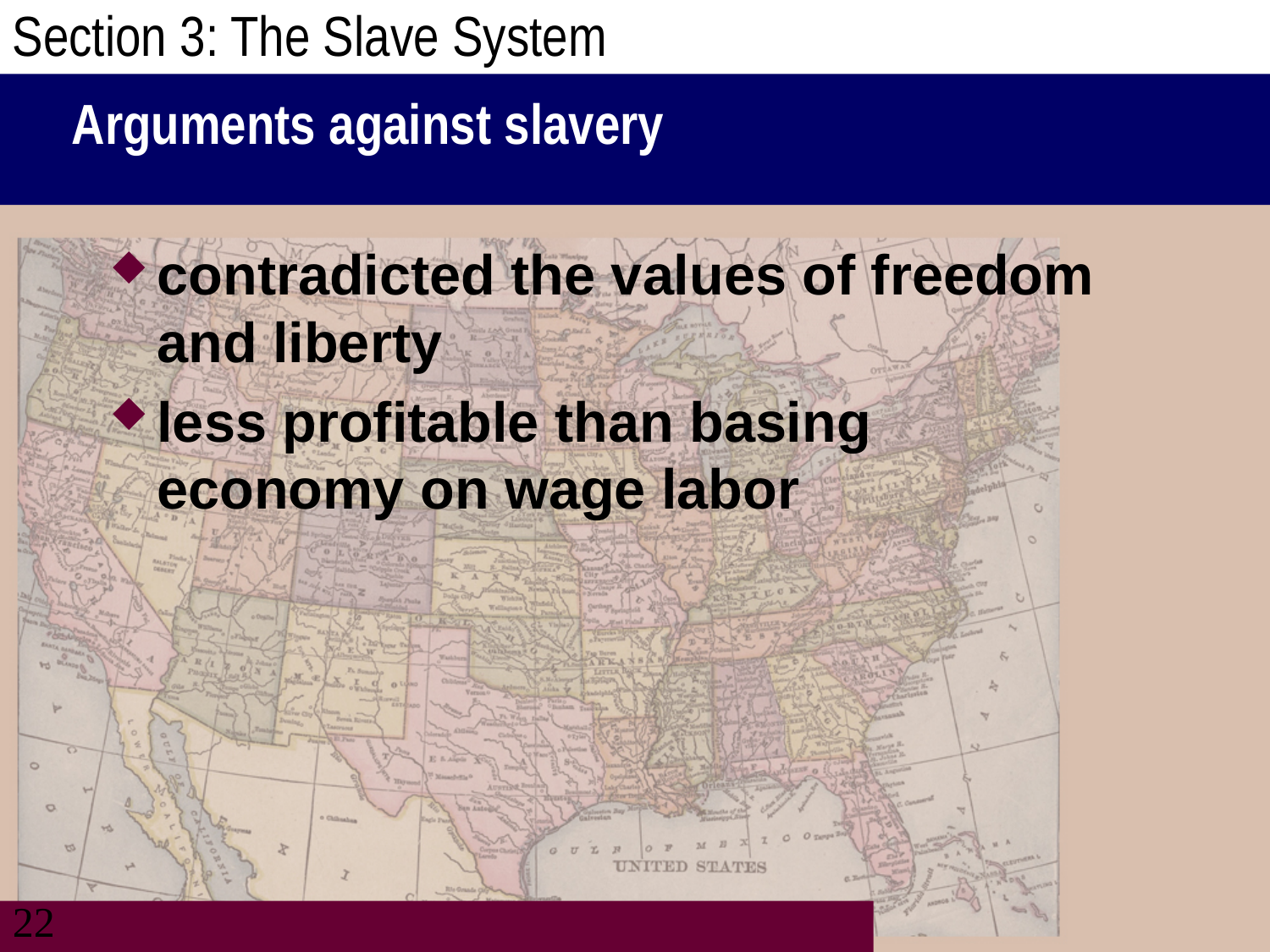

Section 3: The Slave System
# Arguments against slavery
contradicted the values of freedom and liberty
less profitable than basing economy on wage labor
22